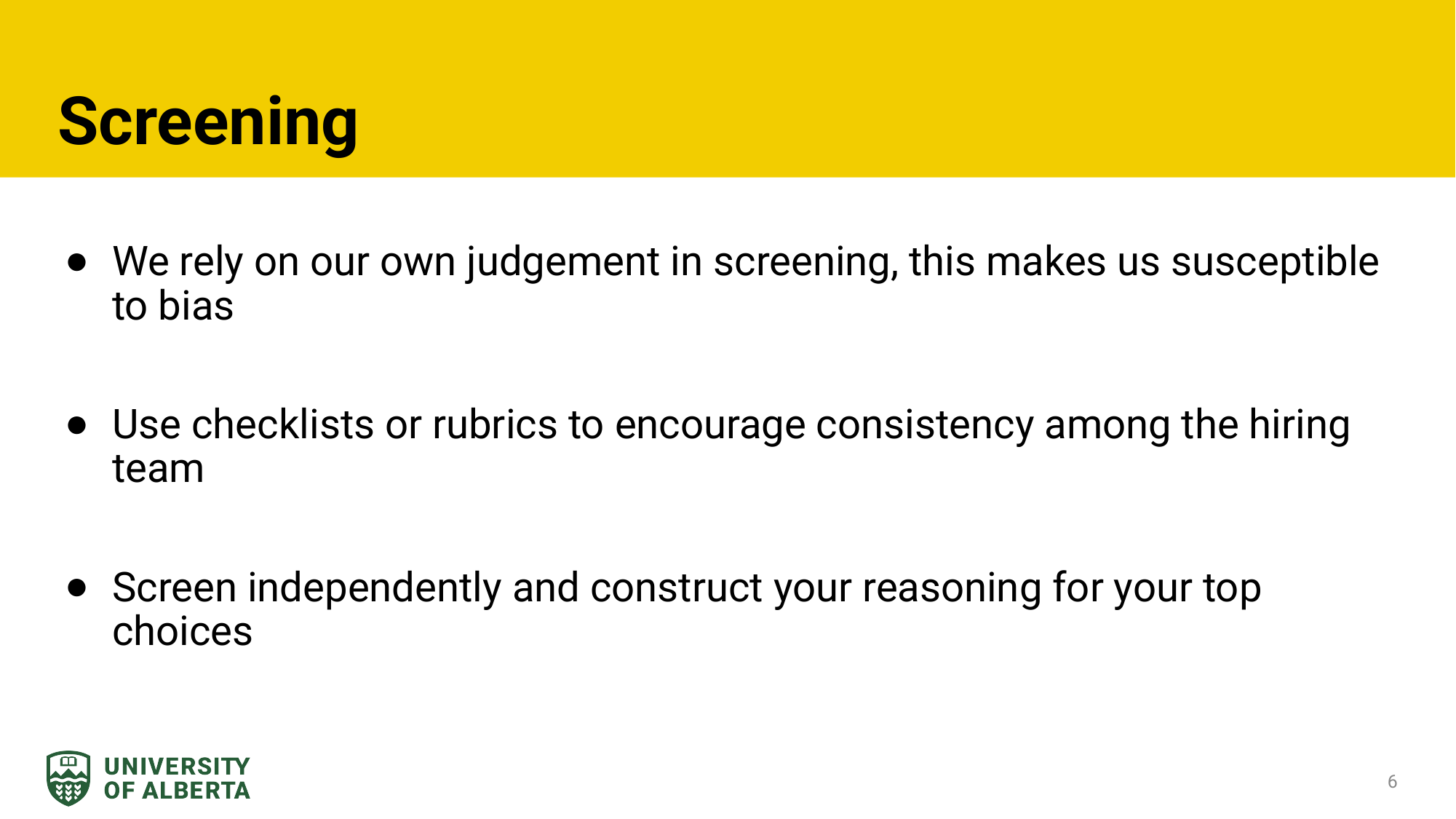

# Screening
We rely on our own judgement in screening, this makes us susceptible to bias

Use checklists or rubrics to encourage consistency among the hiring team

Screen independently and construct your reasoning for your top choices

6